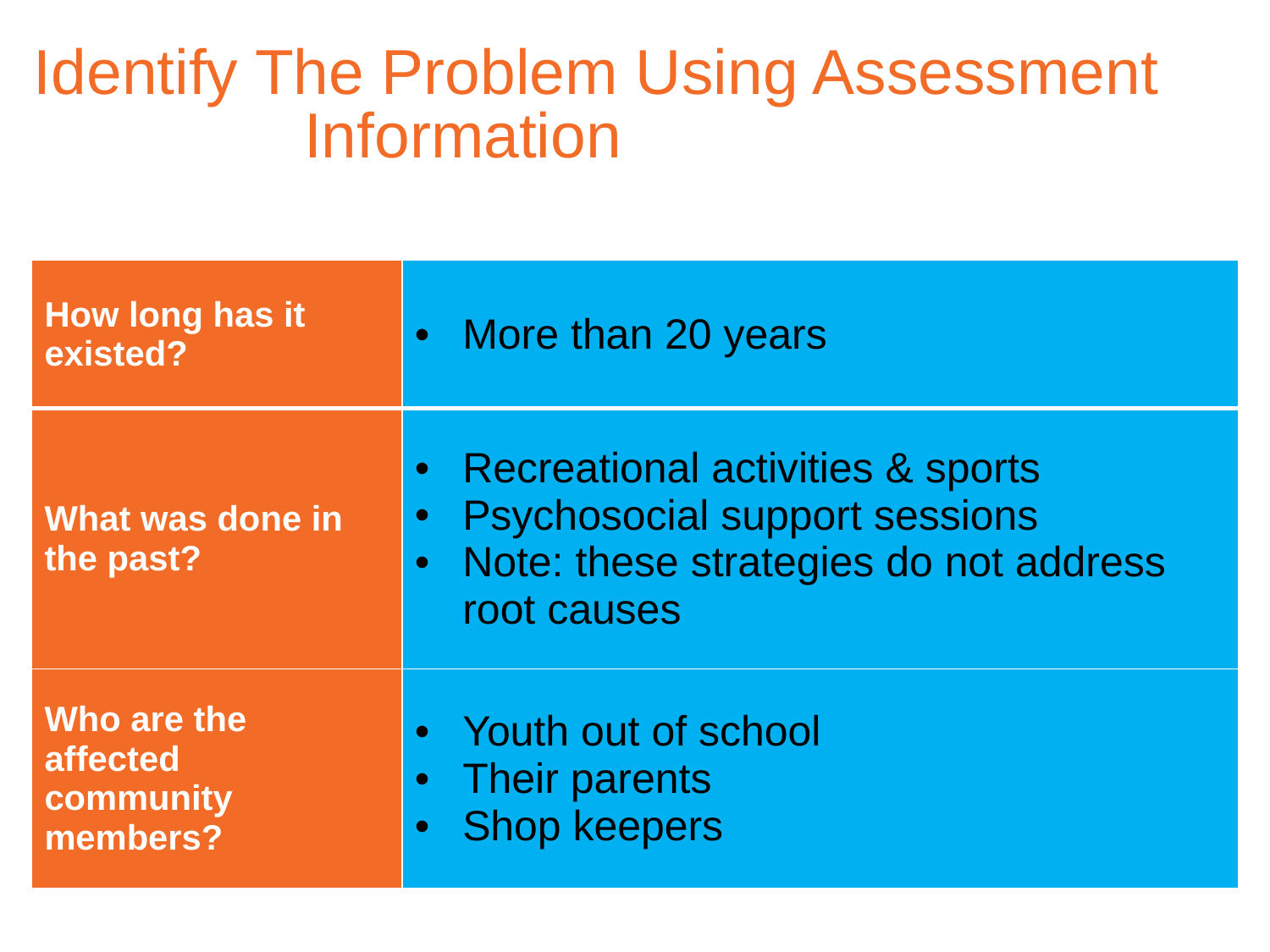

# Identify The Problem Using Assessment Information
| How long has it existed? | More than 20 years |
| --- | --- |
| What was done in the past? | Recreational activities & sports Psychosocial support sessions Note: these strategies do not address root causes |
| Who are the affected community members? | Youth out of school Their parents Shop keepers |